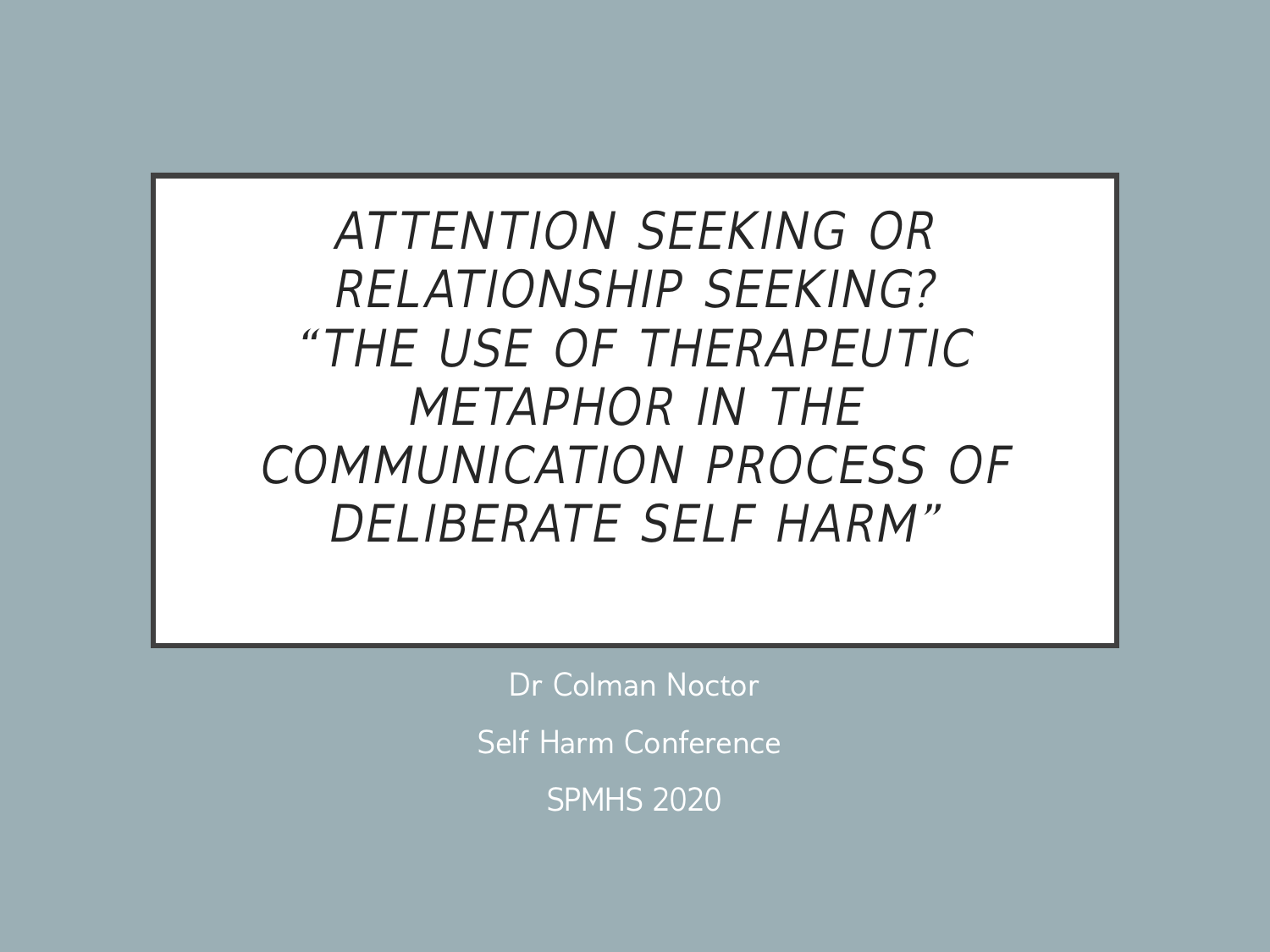

# Attention Seeking or Relationship Seeking? “The use of therapeutic metaphor in the communication process of Deliberate Self harm”
Dr Colman Noctor
Self Harm Conference
SPMHS 2020